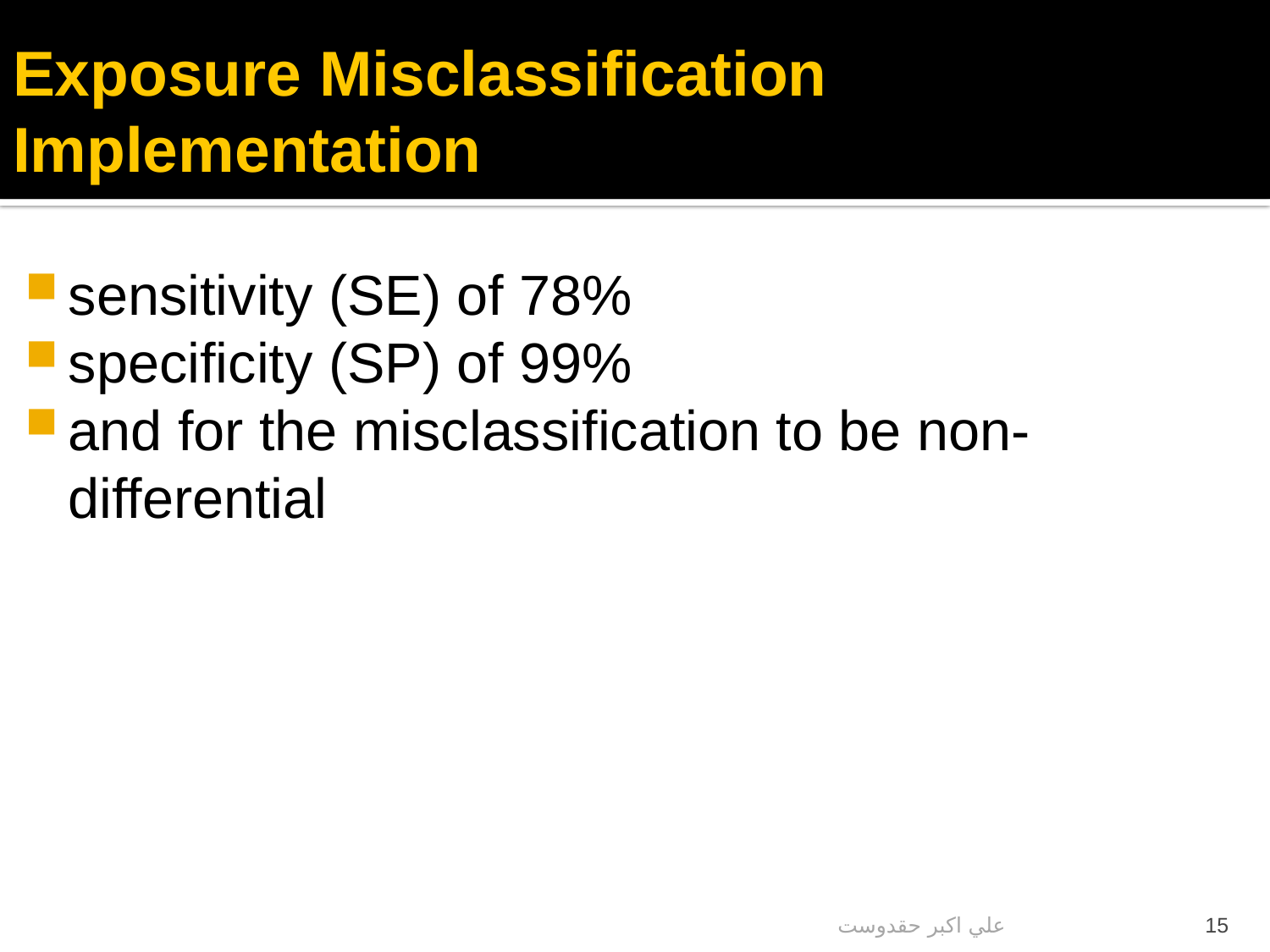

# Exposure Misclassification Implementation
sensitivity (SE) of 78%
specificity (SP) of 99%
and for the misclassification to be non-differential
علي اكبر حقدوست
15